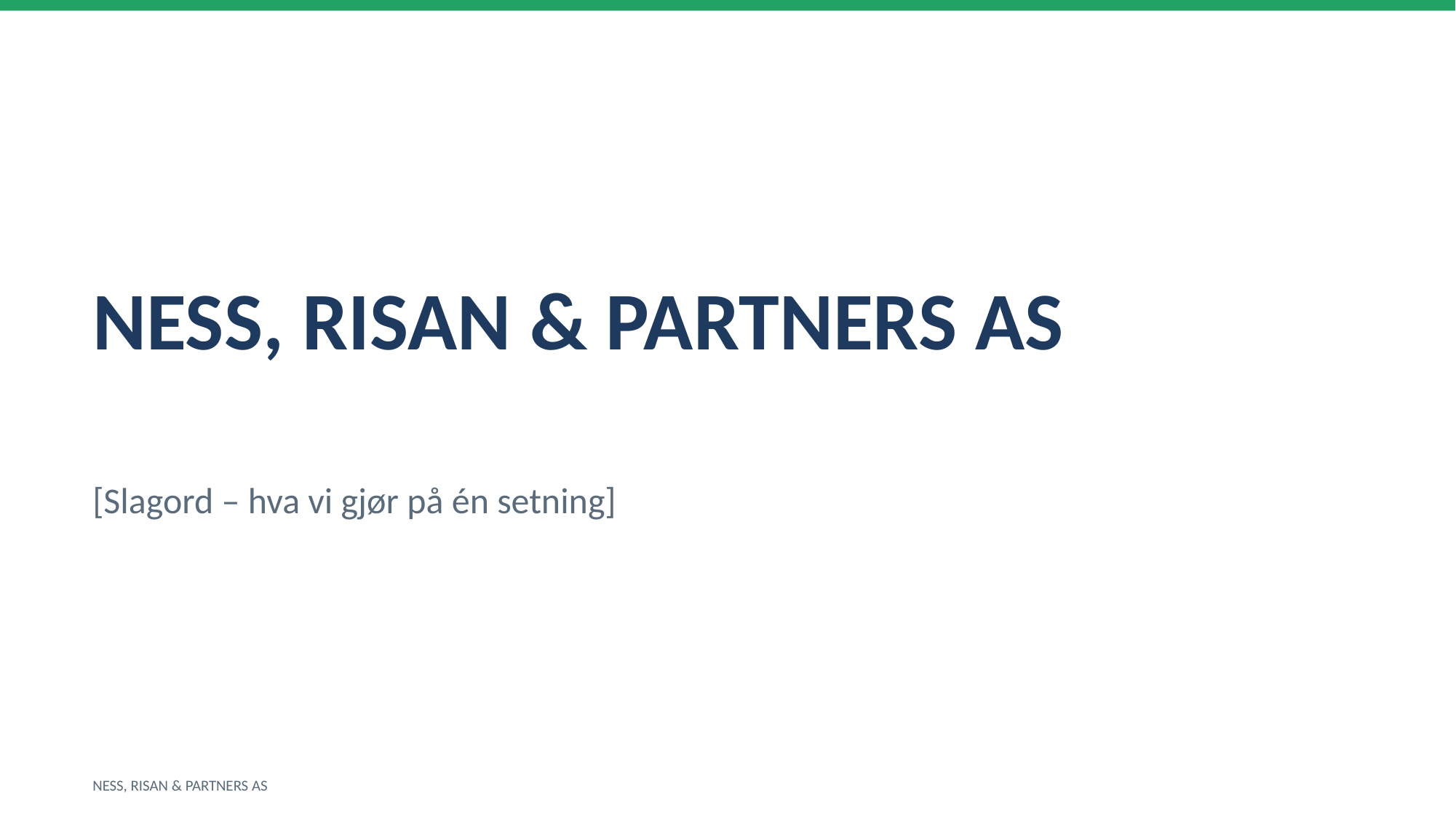

NESS, RISAN & PARTNERS AS
[Slagord – hva vi gjør på én setning]
NESS, RISAN & PARTNERS AS